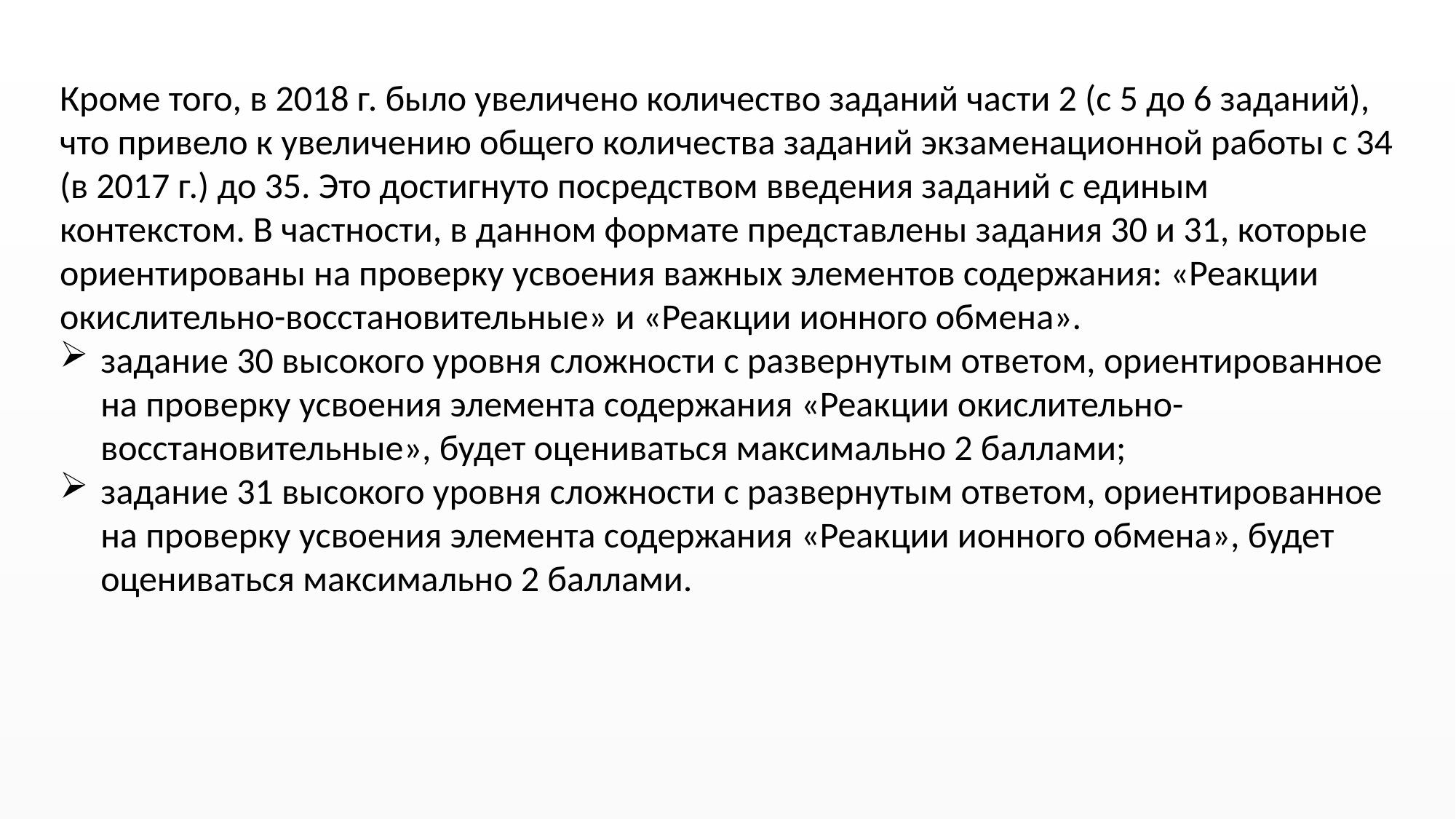

Кроме того, в 2018 г. было увеличено количество заданий части 2 (с 5 до 6 заданий), что привело к увеличению общего количества заданий экзаменационной работы с 34 (в 2017 г.) до 35. Это достигнуто посредством введения заданий с единым контекстом. В частности, в данном формате представлены задания 30 и 31, которые ориентированы на проверку усвоения важных элементов содержания: «Реакции окислительно-восстановительные» и «Реакции ионного обмена».
задание 30 высокого уровня сложности с развернутым ответом, ориентированное на проверку усвоения элемента содержания «Реакции окислительно-восстановительные», будет оцениваться максимально 2 баллами;
задание 31 высокого уровня сложности с развернутым ответом, ориентированное на проверку усвоения элемента содержания «Реакции ионного обмена», будет оцениваться максимально 2 баллами.